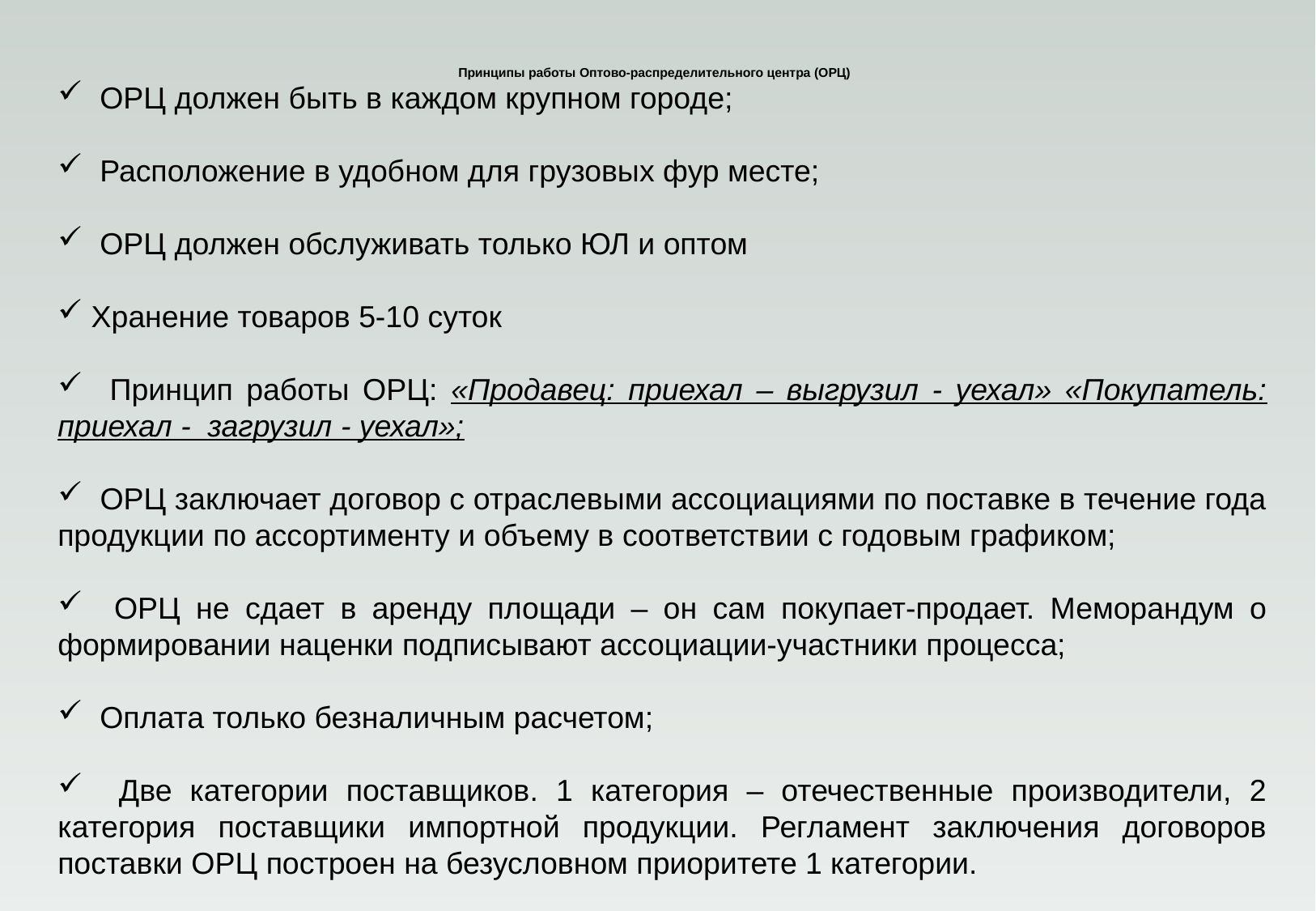

# Принципы работы Оптово-распределительного центра (ОРЦ)
  ОРЦ должен быть в каждом крупном городе;

  Расположение в удобном для грузовых фур месте;

  ОРЦ должен обслуживать только ЮЛ и оптом

 Хранение товаров 5-10 суток

  Принцип работы ОРЦ: «Продавец: приехал – выгрузил - уехал» «Покупатель: приехал -  загрузил - уехал»;

  ОРЦ заключает договор с отраслевыми ассоциациями по поставке в течение года продукции по ассортименту и объему в соответствии с годовым графиком;

  ОРЦ не сдает в аренду площади – он сам покупает-продает. Меморандум о формировании наценки подписывают ассоциации-участники процесса;

  Оплата только безналичным расчетом;

  Две категории поставщиков. 1 категория – отечественные производители, 2 категория поставщики импортной продукции. Регламент заключения договоров поставки ОРЦ построен на безусловном приоритете 1 категории.